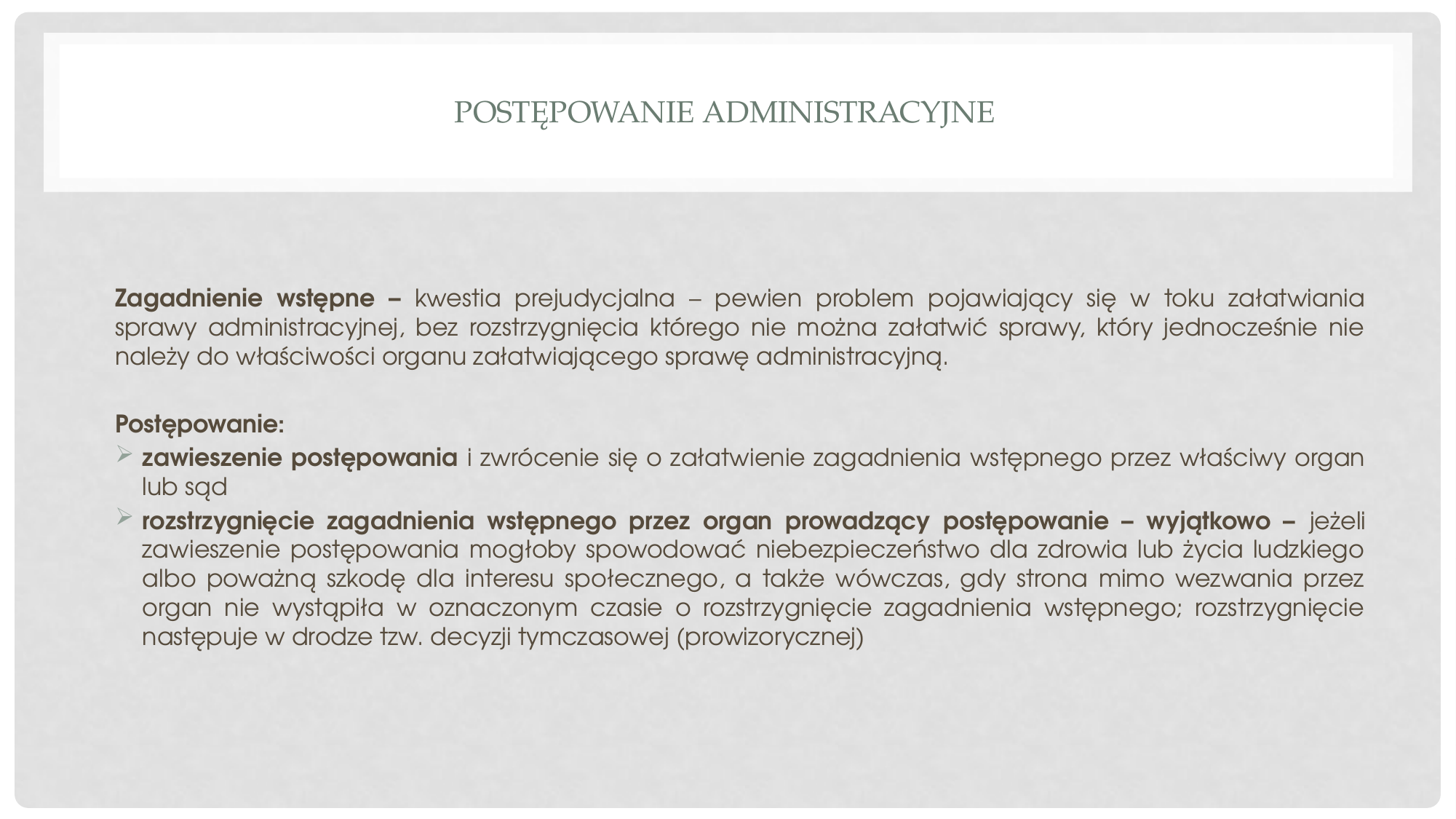

# Postępowanie administracyjne

Zagadnienie wstępne – kwestia prejudycjalna – pewien problem pojawiający się w toku załatwiania sprawy administracyjnej, bez rozstrzygnięcia którego nie można załatwić sprawy, który jednocześnie nie należy do właściwości organu załatwiającego sprawę administracyjną.

Postępowanie:
zawieszenie postępowania i zwrócenie się o załatwienie zagadnienia wstępnego przez właściwy organ lub sąd
rozstrzygnięcie zagadnienia wstępnego przez organ prowadzący postępowanie – wyjątkowo – jeżeli zawieszenie postępowania mogłoby spowodować niebezpieczeństwo dla zdrowia lub życia ludzkiego albo poważną szkodę dla interesu społecznego, a także wówczas, gdy strona mimo wezwania przez organ nie wystąpiła w oznaczonym czasie o rozstrzygnięcie zagadnienia wstępnego; rozstrzygnięcie następuje w drodze tzw. decyzji tymczasowej (prowizorycznej)